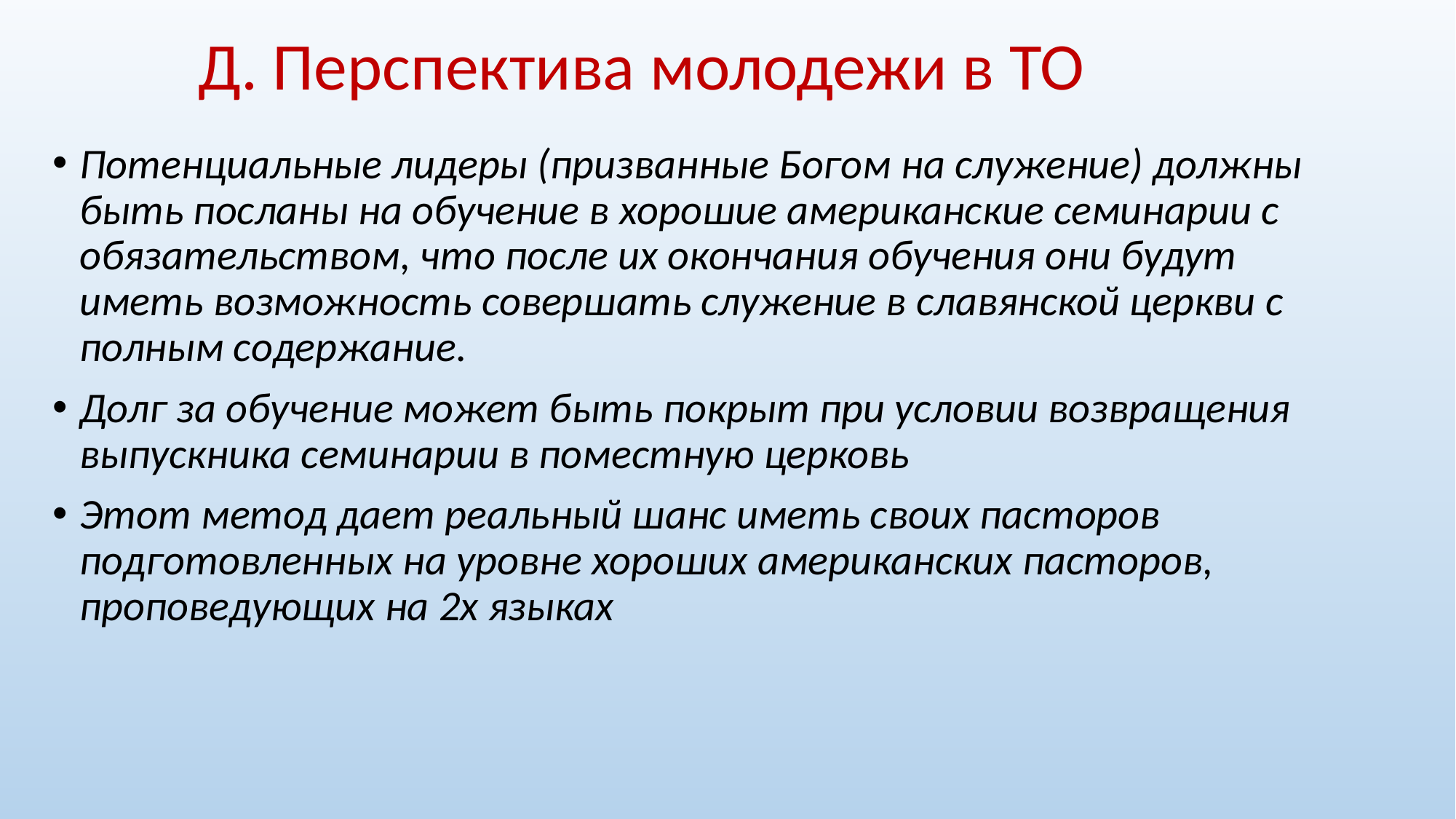

# Д. Перспектива молодежи в ТО
Потенциальные лидеры (призванные Богом на служение) должны быть посланы на обучение в хорошие американские семинарии с обязательством, что после их окончания обучения они будут иметь возможность совершать служение в славянской церкви с полным содержание.
Долг за обучение может быть покрыт при условии возвращения выпускника семинарии в поместную церковь
Этот метод дает реальный шанс иметь своих пасторов подготовленных на уровне хороших американских пасторов, проповедующих на 2х языках